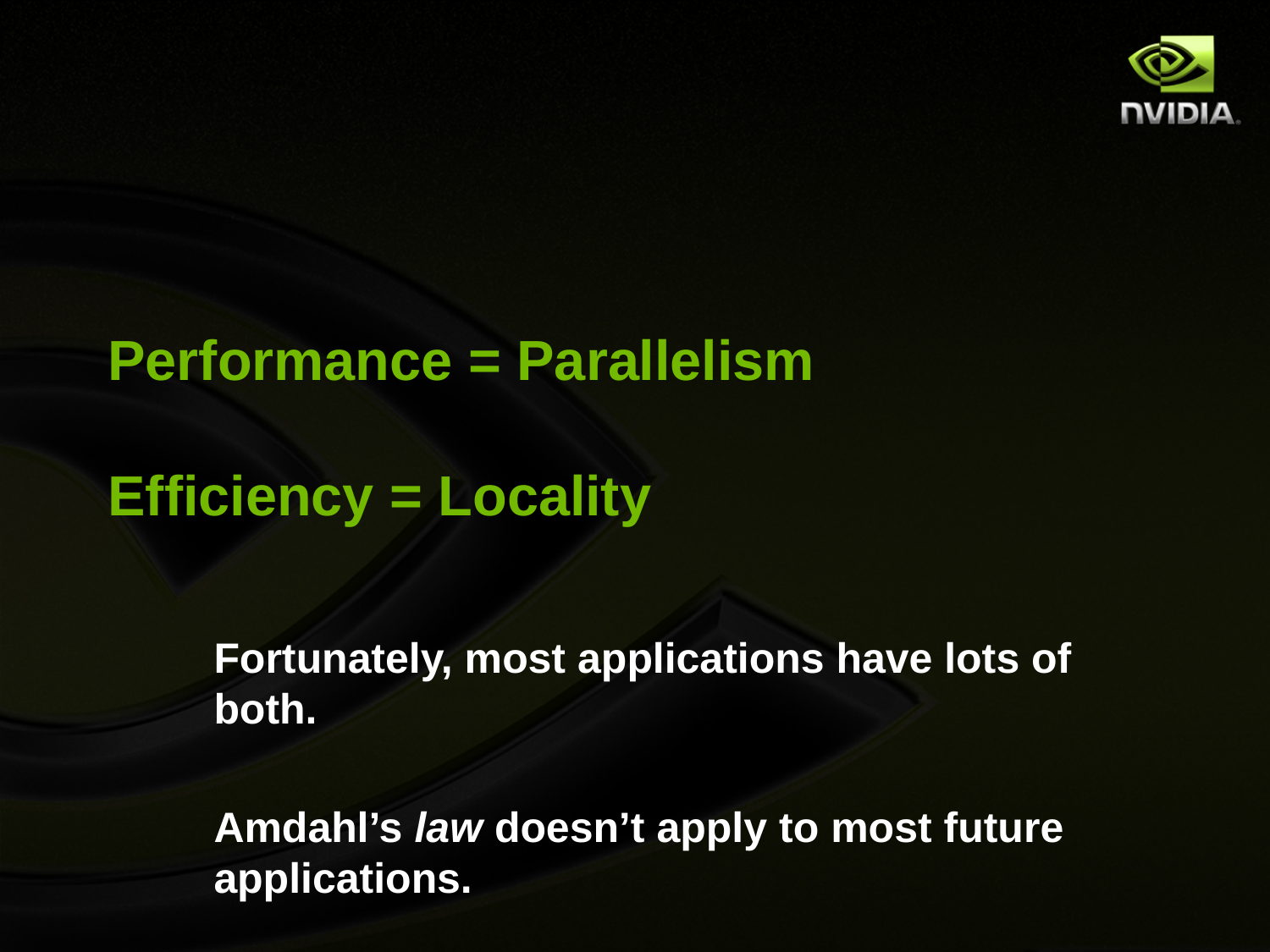

# Performance = Parallelism Efficiency = Locality
Fortunately, most applications have lots of both.

Amdahl’s law doesn’t apply to most future applications.